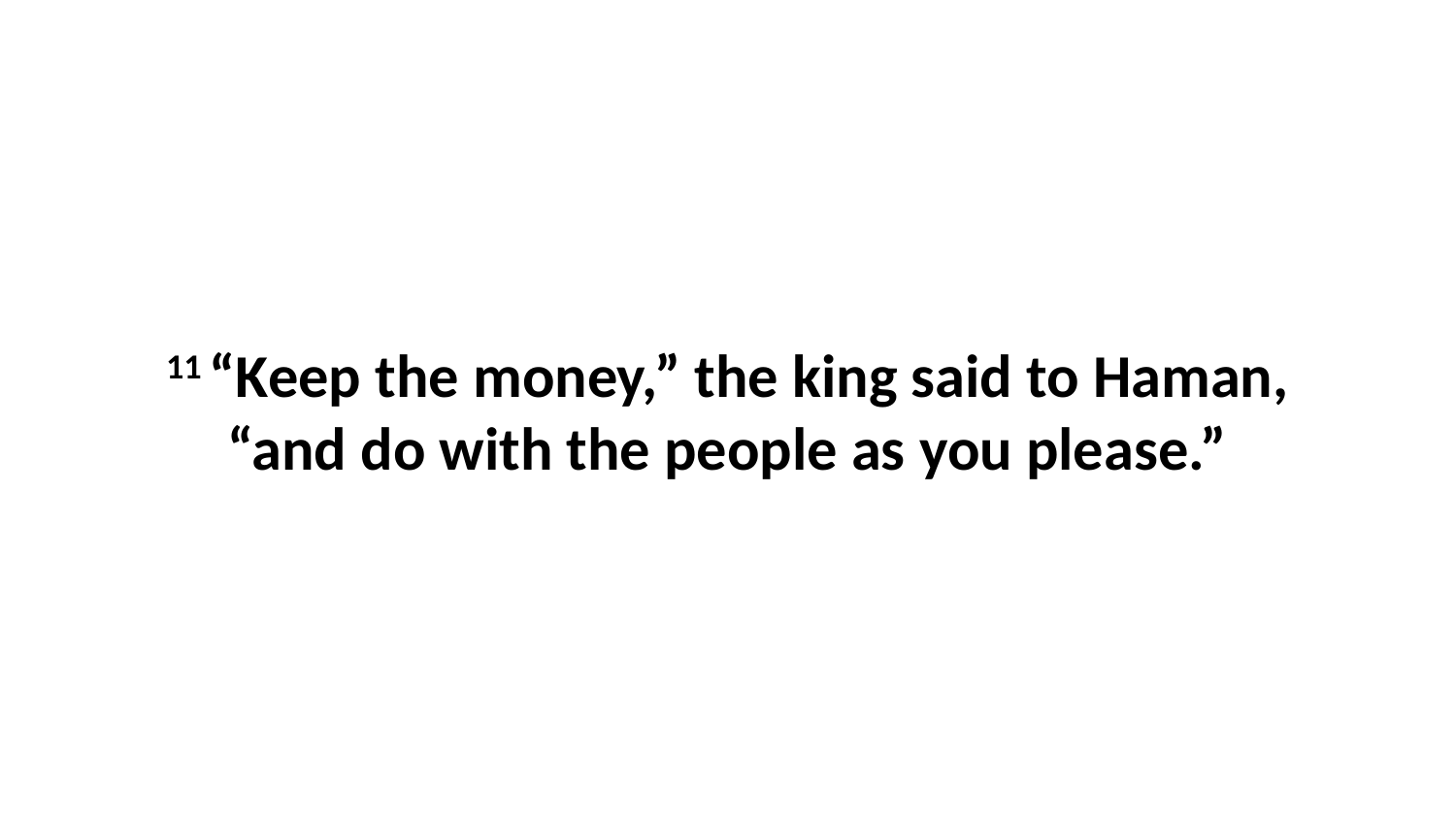

11 “Keep the money,” the king said to Haman, “and do with the people as you please.”